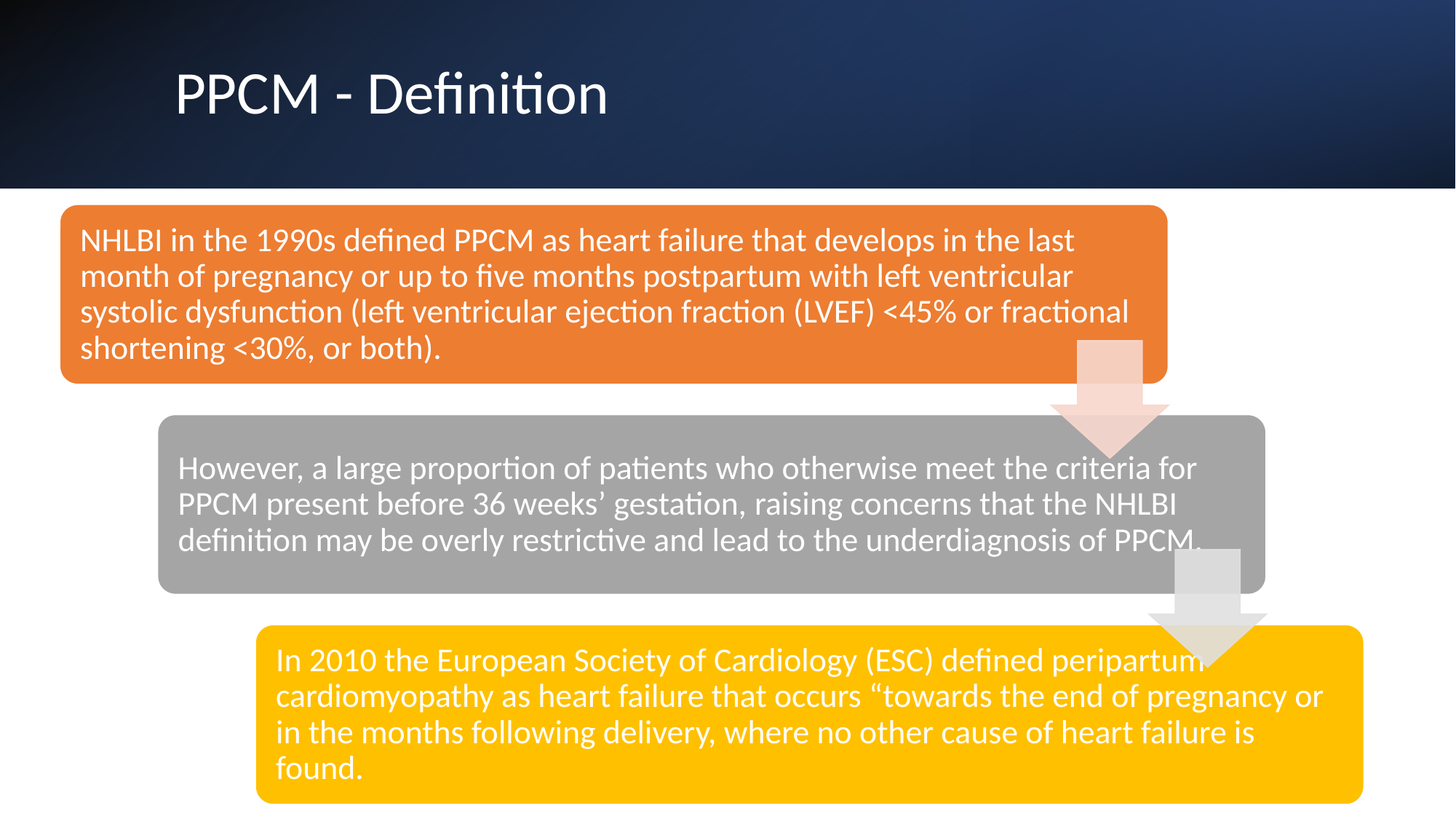

# PPCM - Definition
NHLBI in the 1990s defined PPCM as heart failure that develops in the last month of pregnancy or up to five months postpartum with left ventricular systolic dysfunction (left ventricular ejection fraction (LVEF) <45% or fractional shortening <30%, or both).
However, a large proportion of patients who otherwise meet the criteria for PPCM present before 36 weeks’ gestation, raising concerns that the NHLBI definition may be overly restrictive and lead to the underdiagnosis of PPCM.
In 2010 the European Society of Cardiology (ESC) defined peripartum cardiomyopathy as heart failure that occurs “towards the end of pregnancy or in the months following delivery, where no other cause of heart failure is found.